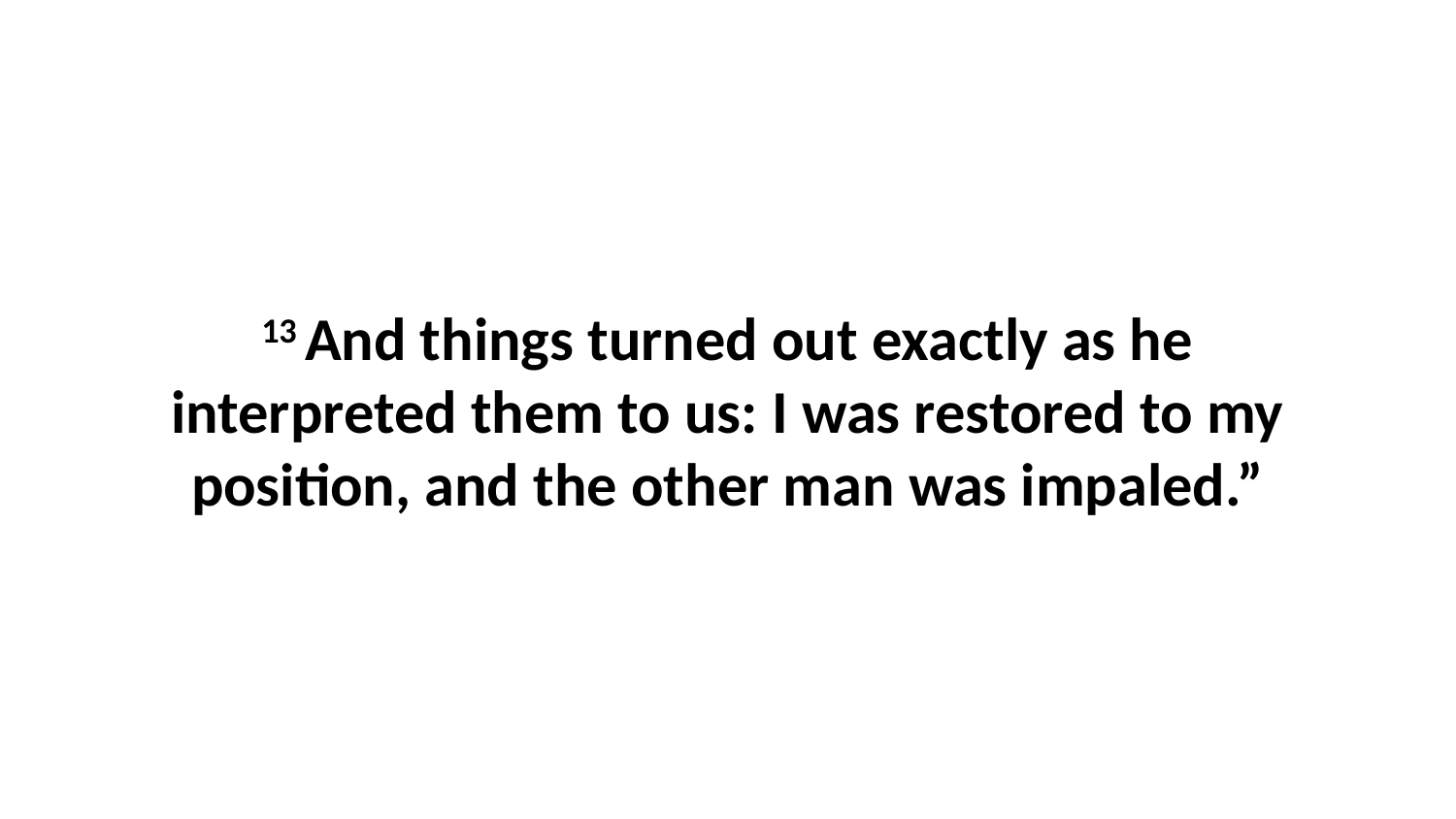

13 And things turned out exactly as he interpreted them to us: I was restored to my position, and the other man was impaled.”